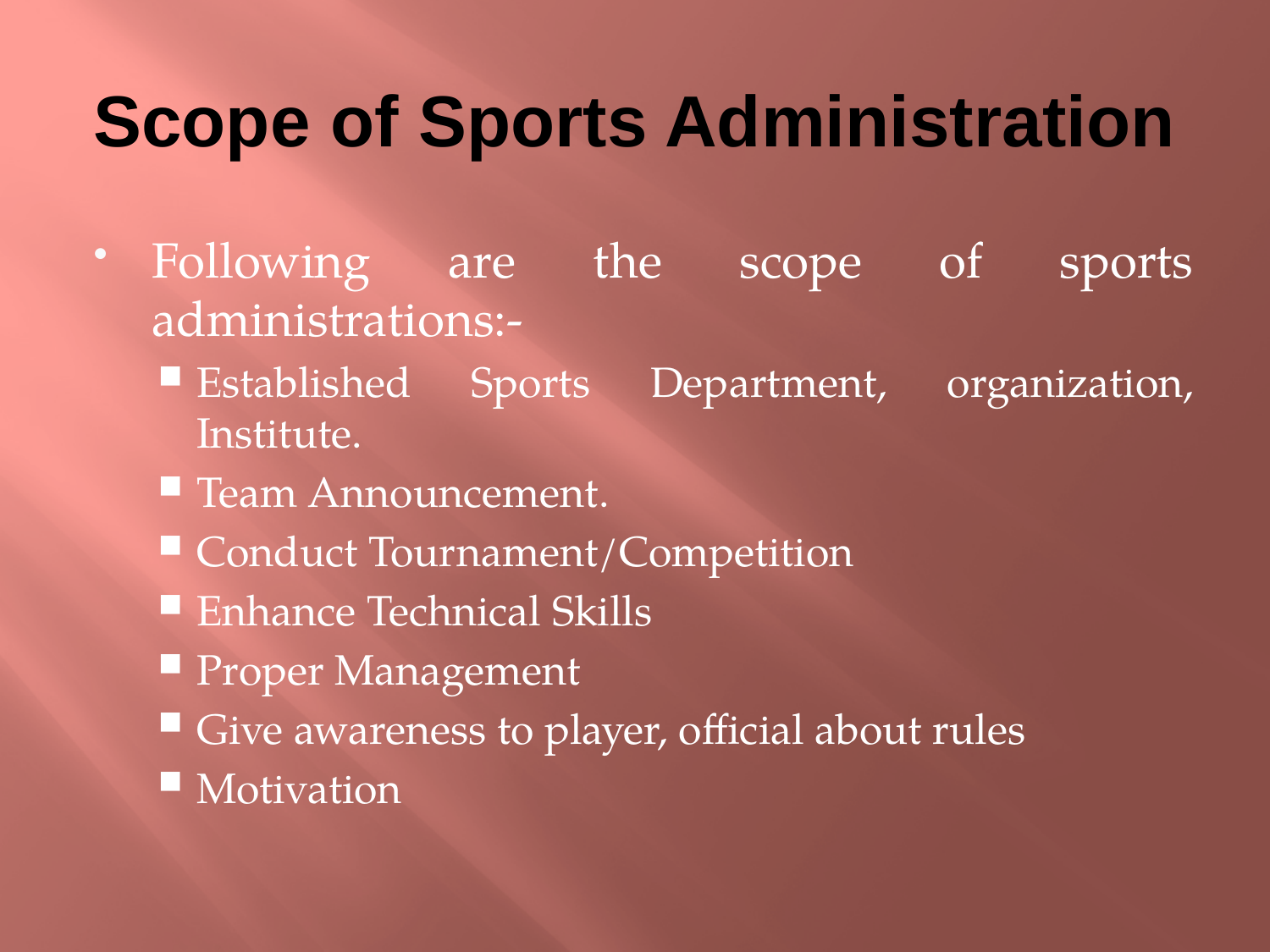

# Scope of Sports Administration
Following are the scope of sports administrations:-
Established Sports Department, organization, Institute.
Team Announcement.
Conduct Tournament/Competition
Enhance Technical Skills
Proper Management
Give awareness to player, official about rules
Motivation